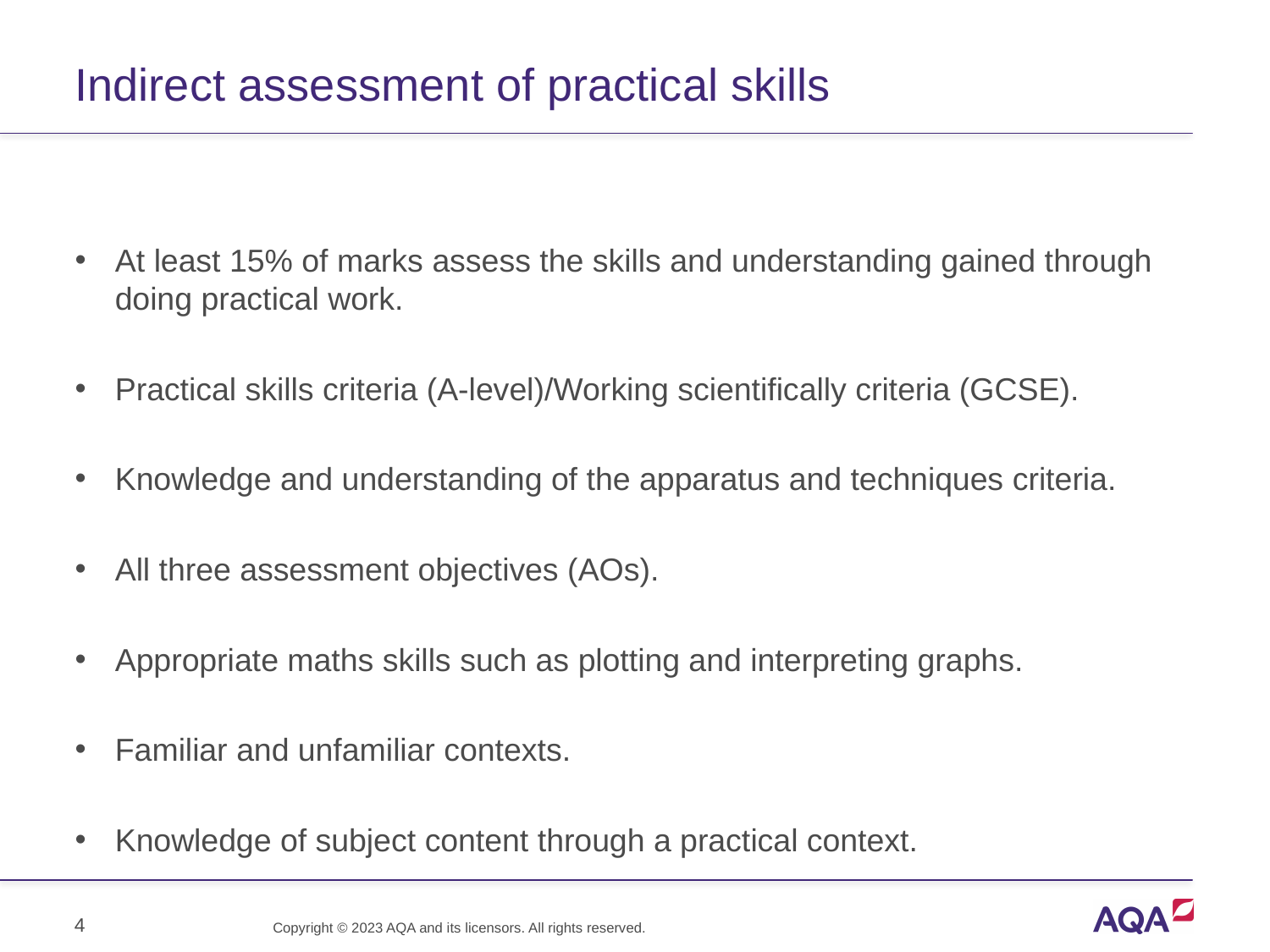

# Indirect assessment of practical skills
At least 15% of marks assess the skills and understanding gained through doing practical work.

Practical skills criteria (A-level)/Working scientifically criteria (GCSE).

Knowledge and understanding of the apparatus and techniques criteria.

All three assessment objectives (AOs).

Appropriate maths skills such as plotting and interpreting graphs.

Familiar and unfamiliar contexts.

Knowledge of subject content through a practical context.

4
Copyright © 2023 AQA and its licensors. All rights reserved.